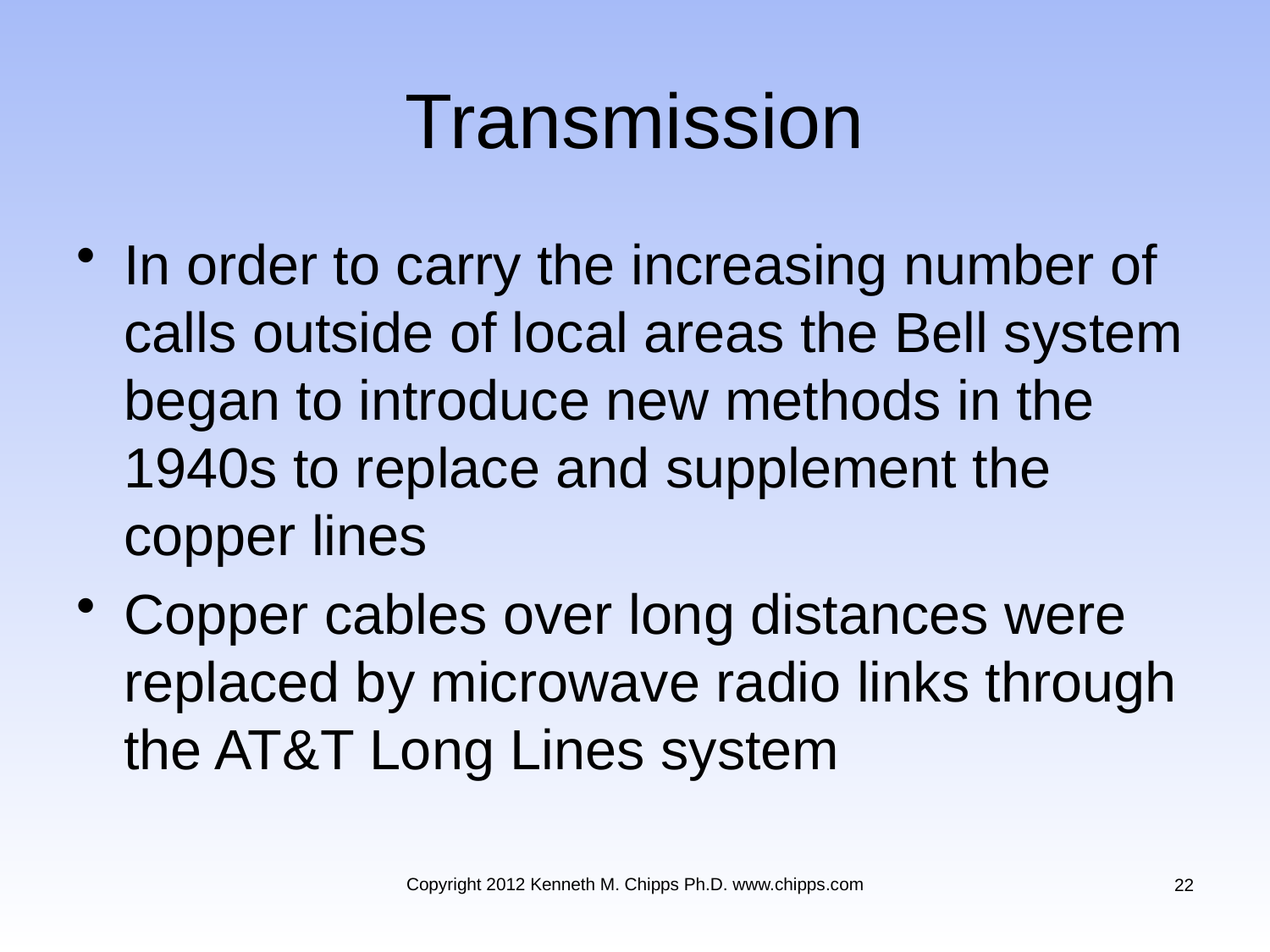

# Transmission
In order to carry the increasing number of calls outside of local areas the Bell system began to introduce new methods in the 1940s to replace and supplement the copper lines
Copper cables over long distances were replaced by microwave radio links through the AT&T Long Lines system
Copyright 2012 Kenneth M. Chipps Ph.D. www.chipps.com
22